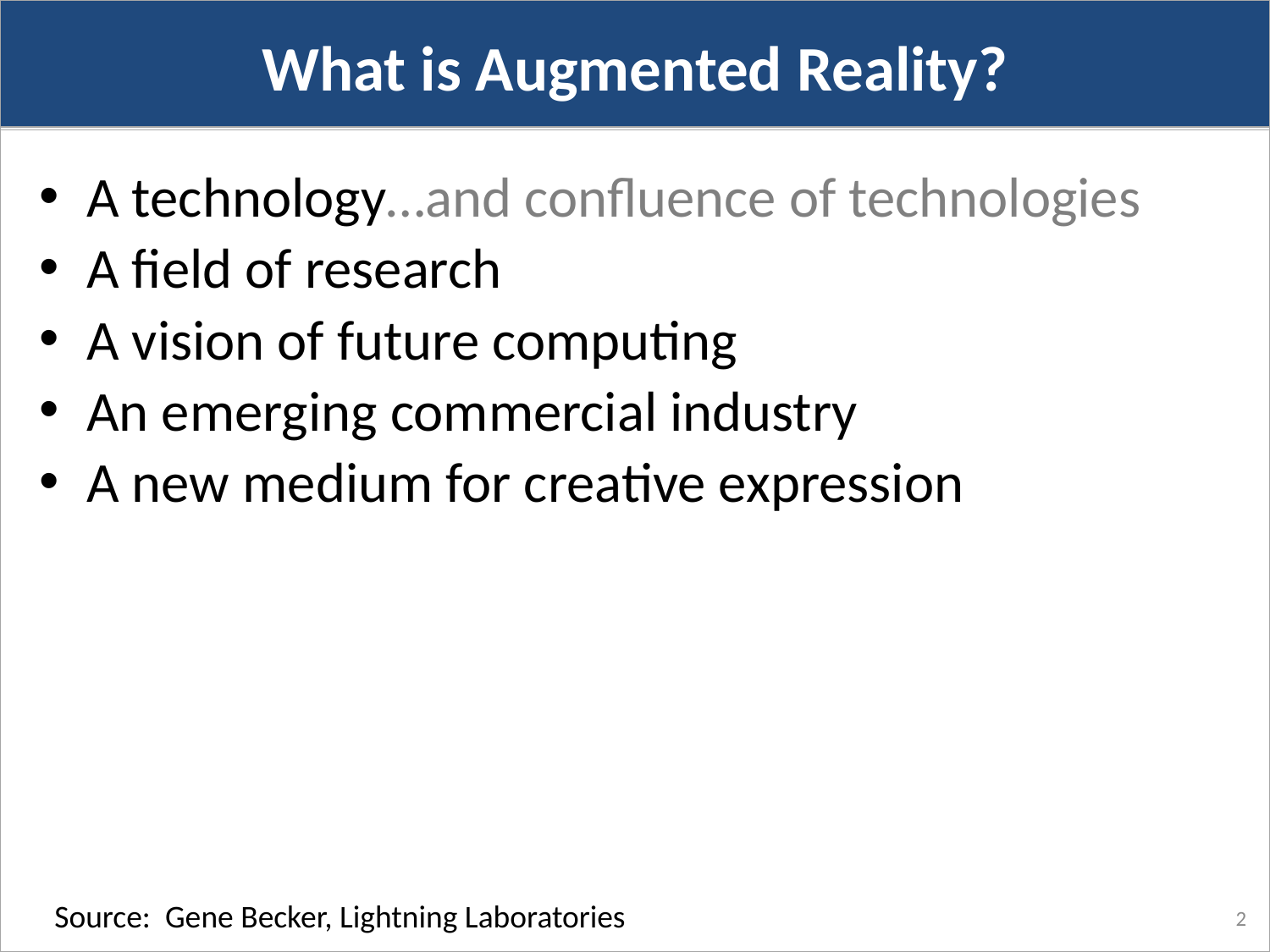

What is Augmented Reality?
A technology…and confluence of technologies
A field of research
A vision of future computing
An emerging commercial industry
A new medium for creative expression

Source:  Gene Becker, Lightning Laboratories
2